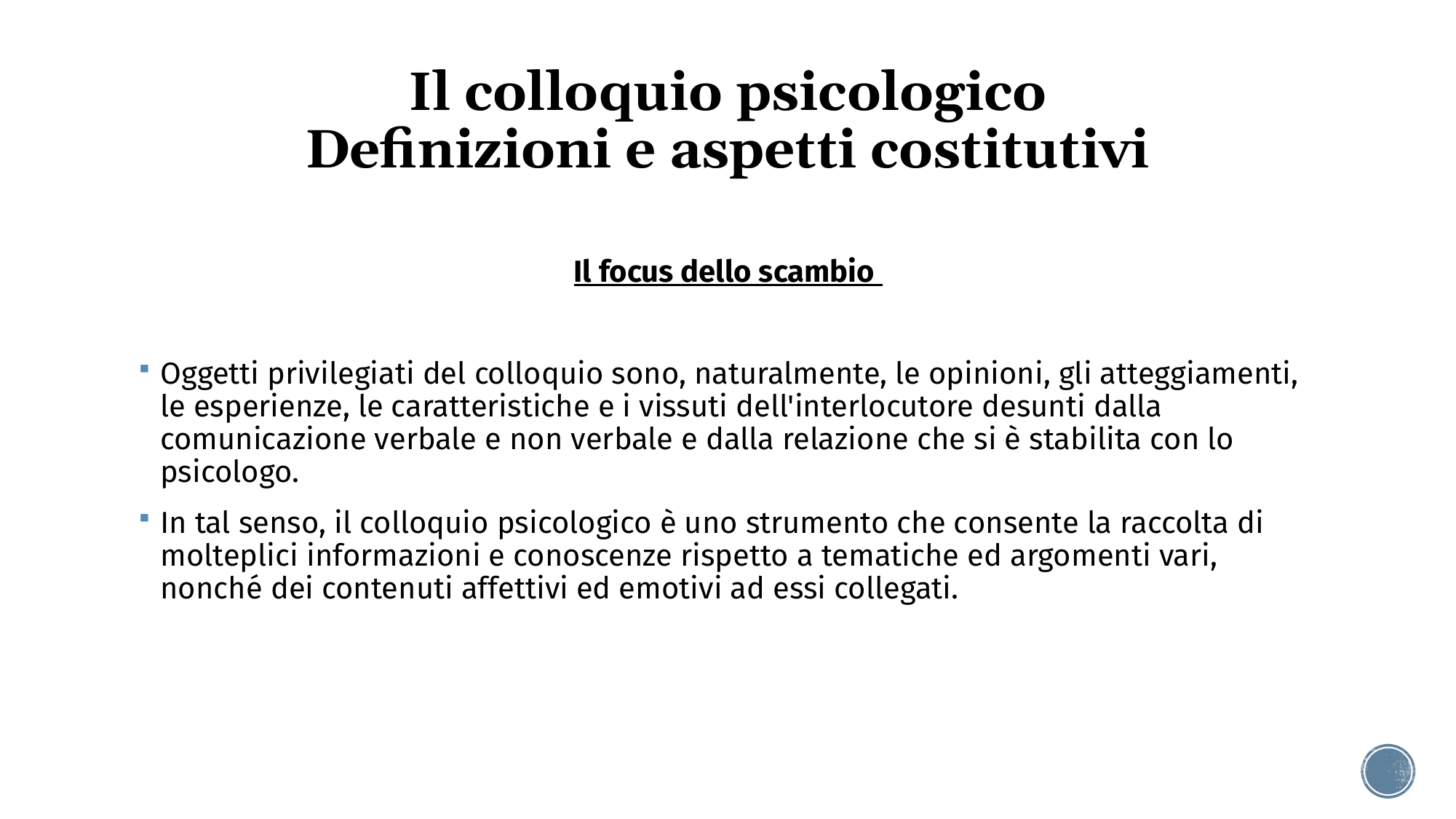

# Il colloquio psicologico Definizioni e aspetti costitutivi
Il focus dello scambio

Oggetti privilegiati del colloquio sono, naturalmente, le opinioni, gli atteggiamenti, le esperienze, le caratteristiche e i vissuti dell'interlocutore desunti dalla comunicazione verbale e non verbale e dalla relazione che si è stabilita con lo psicologo.
In tal senso, il colloquio psicologico è uno strumento che consente la raccolta di molteplici informazioni e conoscenze rispetto a tematiche ed argomenti vari, nonché dei contenuti affettivi ed emotivi ad essi collegati.